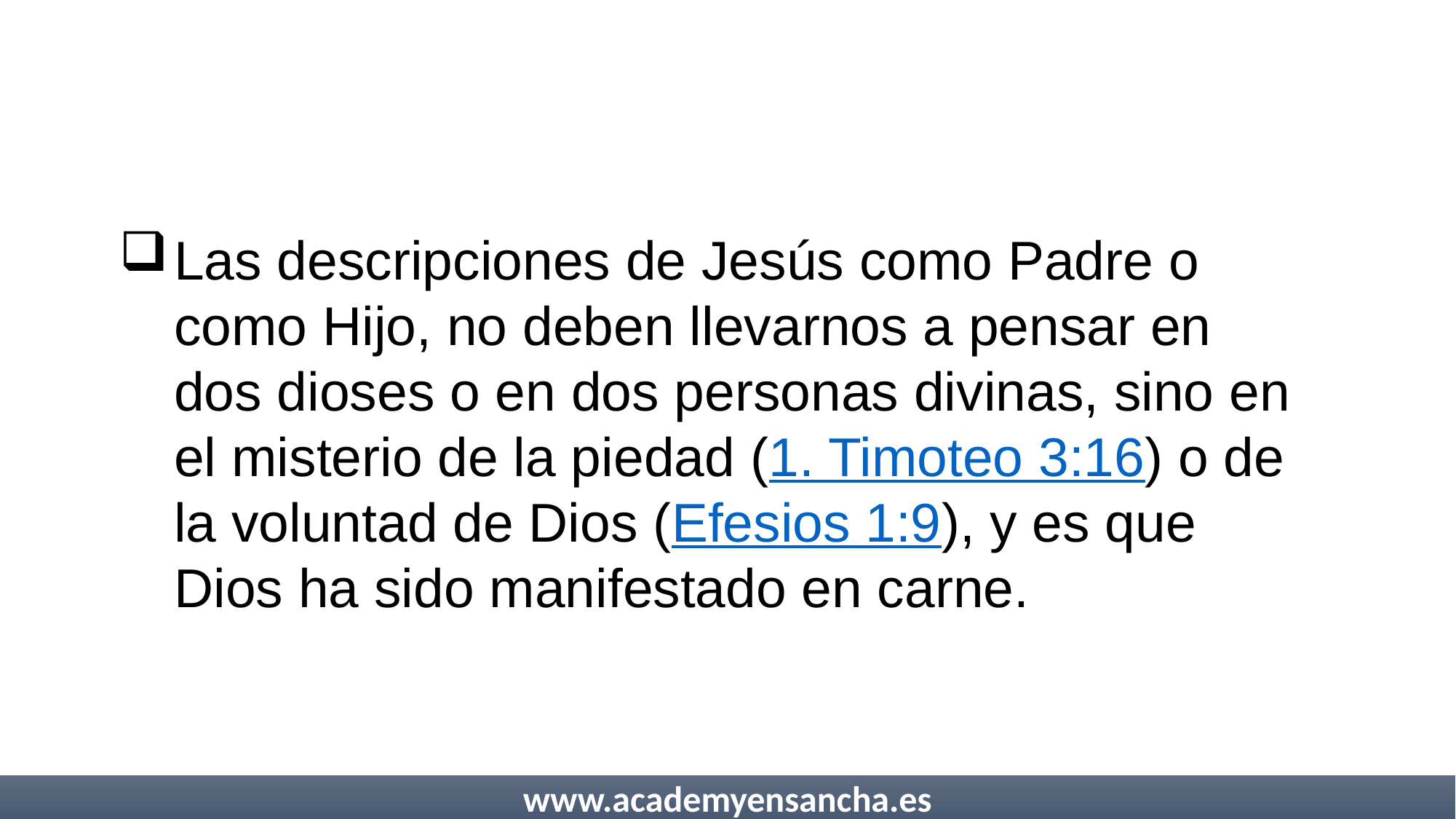

Las descripciones de Jesús como Padre o como Hijo, no deben llevarnos a pensar en dos dioses o en dos personas divinas, sino en el misterio de la piedad (1. Timoteo 3:16) o de la voluntad de Dios (Efesios 1:9), y es que Dios ha sido manifestado en carne.